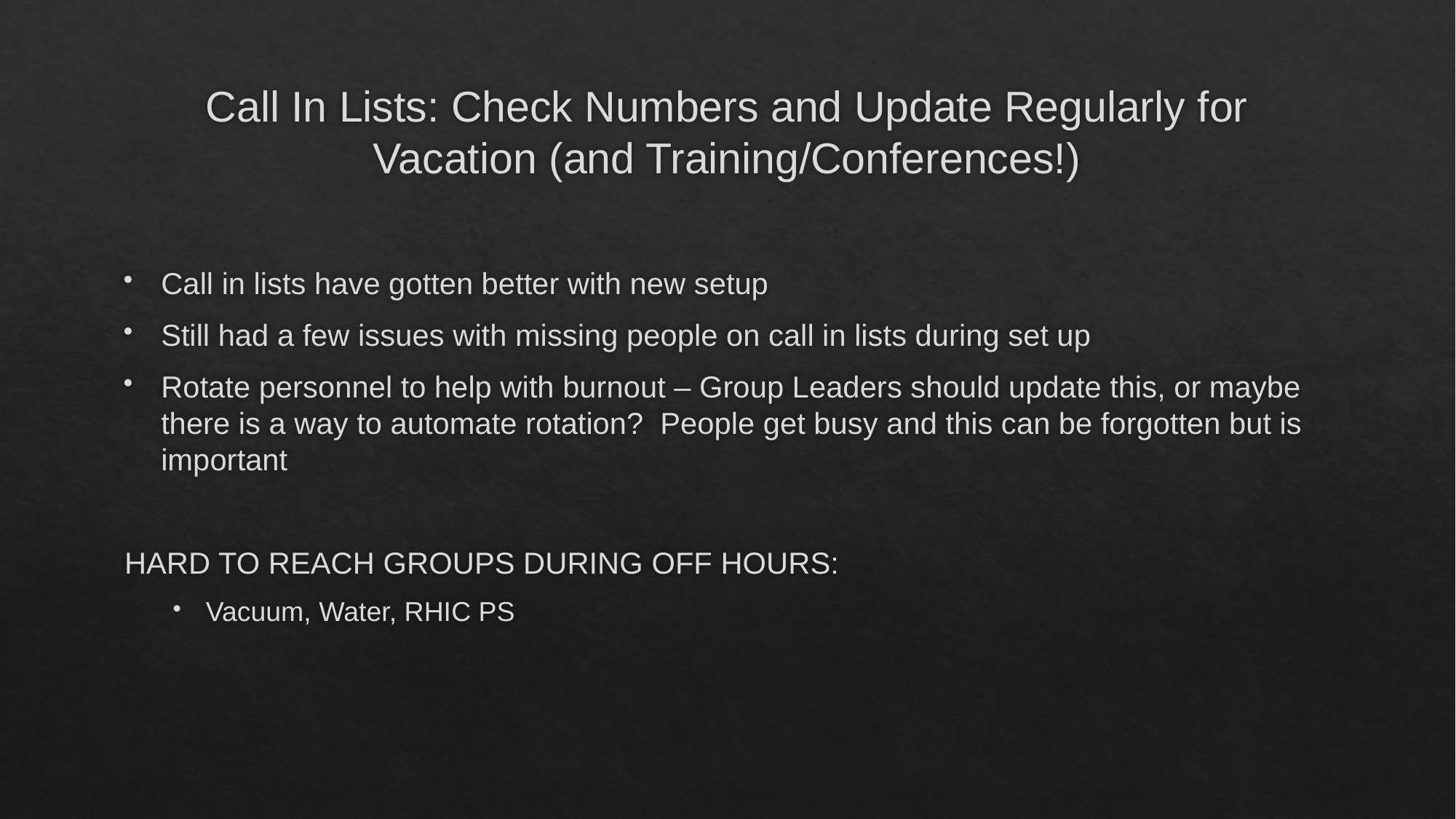

# Call In Lists: Check Numbers and Update Regularly for Vacation (and Training/Conferences!)

Call in lists have gotten better with new setup
Still had a few issues with missing people on call in lists during set up
Rotate personnel to help with burnout – Group Leaders should update this, or maybe there is a way to automate rotation?  People get busy and this can be forgotten but is important

HARD TO REACH GROUPS DURING OFF HOURS:
Vacuum, Water, RHIC PS